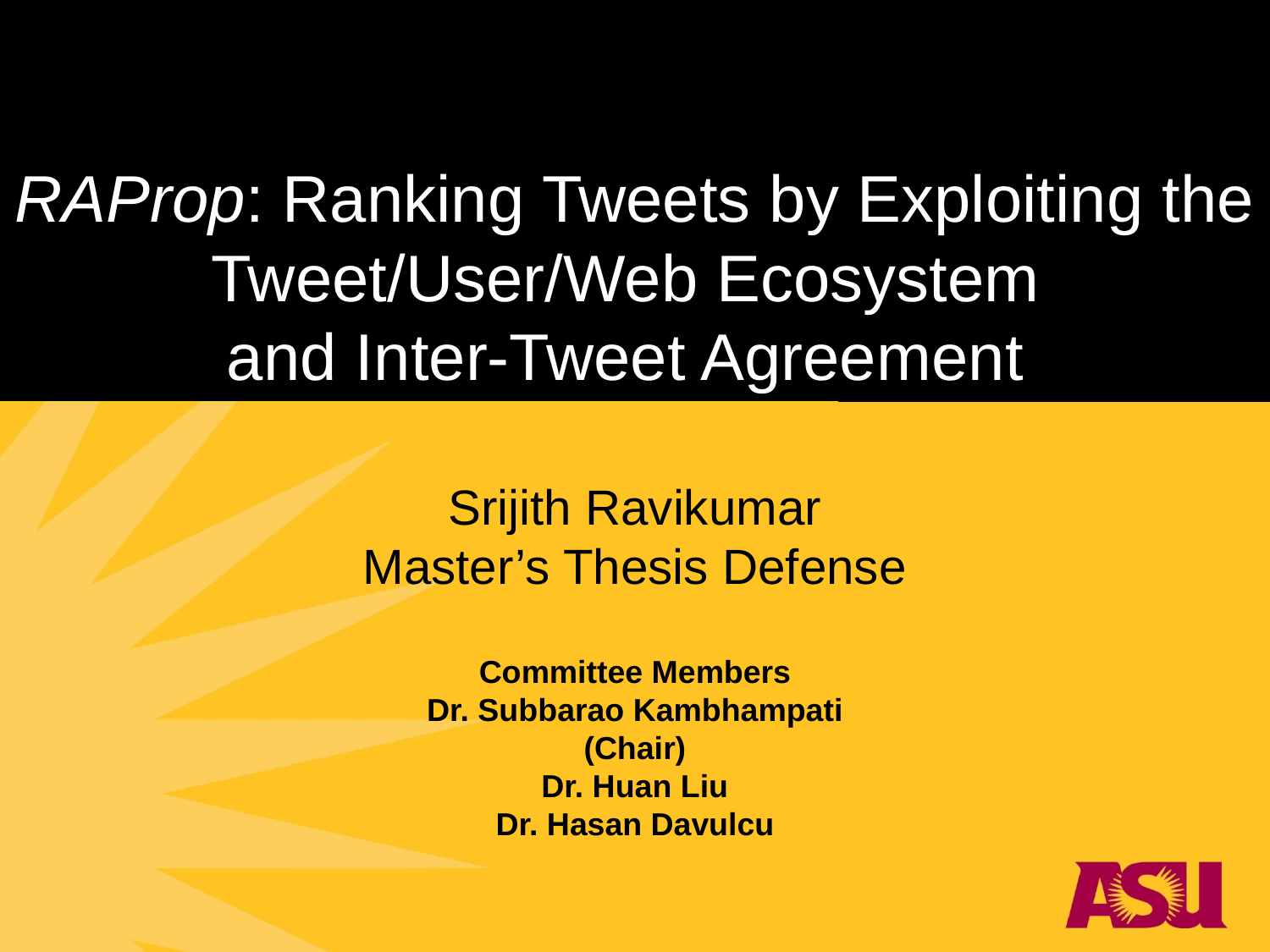

# RAProp: Ranking Tweets by Exploiting the Tweet/User/Web Ecosystem and Inter-Tweet Agreement
Srijith Ravikumar
Master’s Thesis Defense
Committee Members
Dr. Subbarao Kambhampati (Chair)
Dr. Huan Liu
Dr. Hasan Davulcu
1